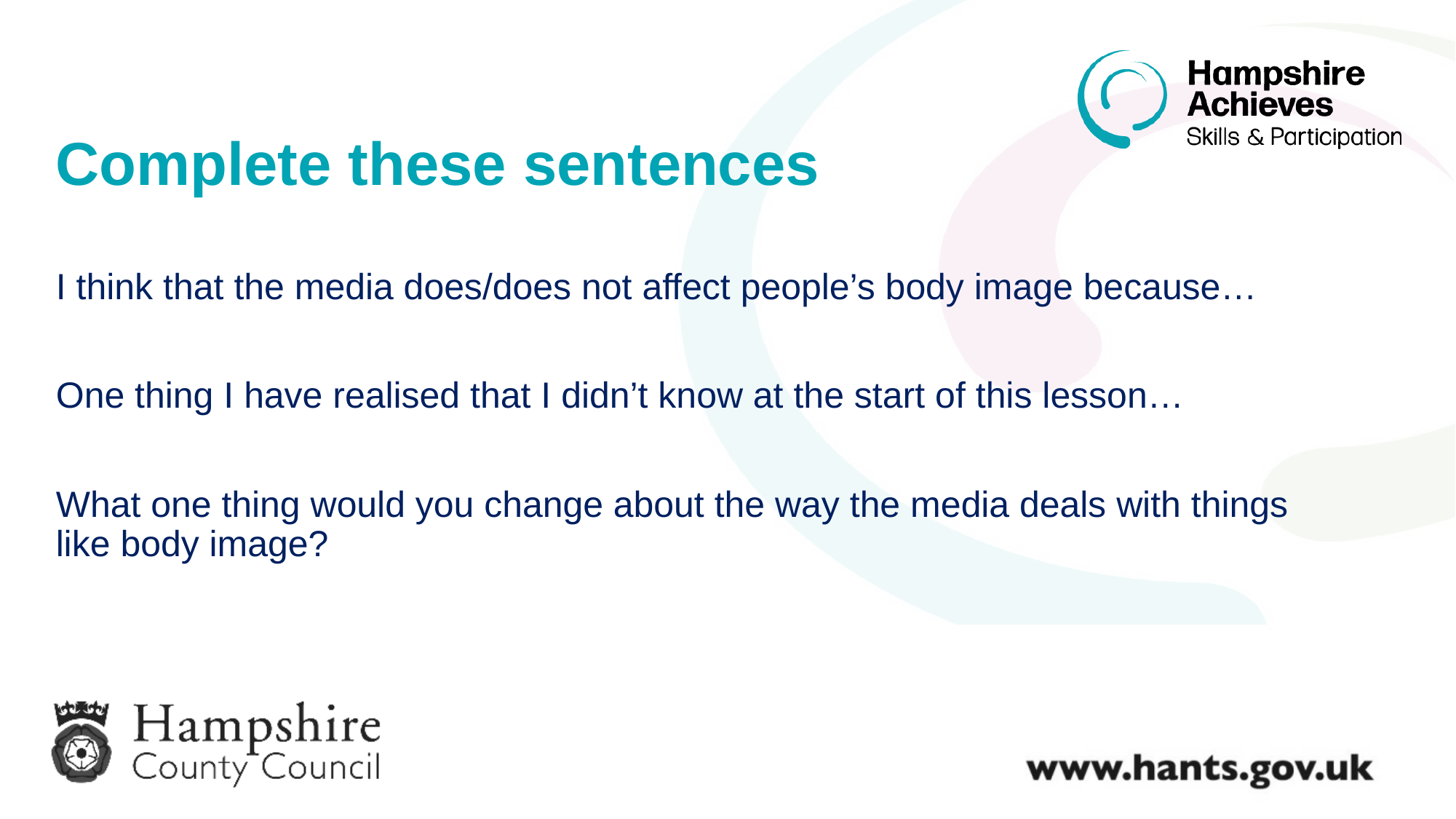

Complete these sentences

I think that the media does/does not affect people’s body image because…

One thing I have realised that I didn’t know at the start of this lesson…

What one thing would you change about the way the media deals with things like body image?